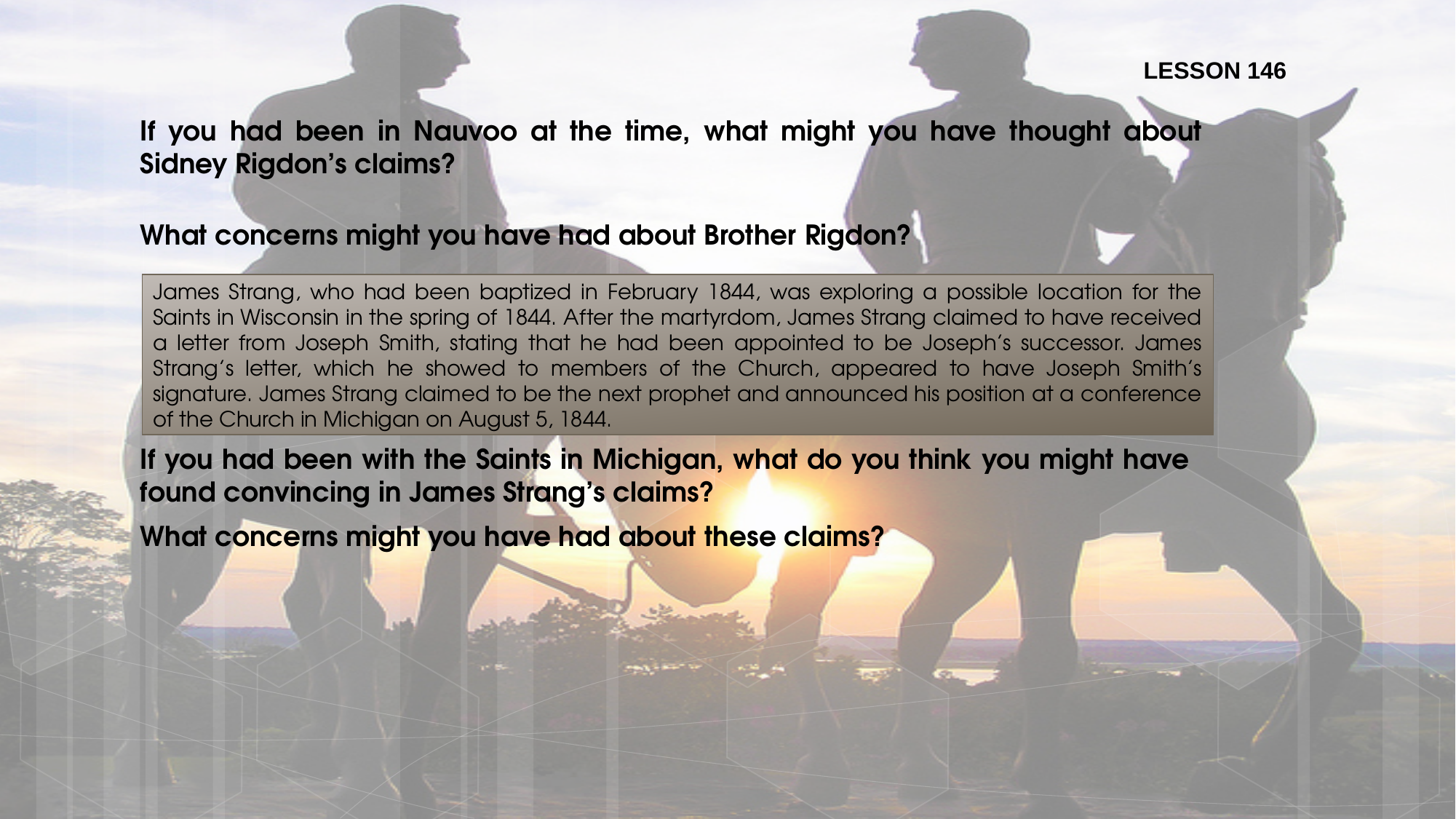

LESSON 146
If you had been in Nauvoo at the time, what might you have thought about Sidney Rigdon’s claims?
What concerns might you have had about Brother Rigdon?
James Strang, who had been baptized in February 1844, was exploring a possible location for the Saints in Wisconsin in the spring of 1844. After the martyrdom, James Strang claimed to have received a letter from Joseph Smith, stating that he had been appointed to be Joseph’s successor. James Strang’s letter, which he showed to members of the Church, appeared to have Joseph Smith’s signature. James Strang claimed to be the next prophet and announced his position at a conference of the Church in Michigan on August 5, 1844.
If you had been with the Saints in Michigan, what do you think you might have found convincing in James Strang’s claims?
What concerns might you have had about these claims?